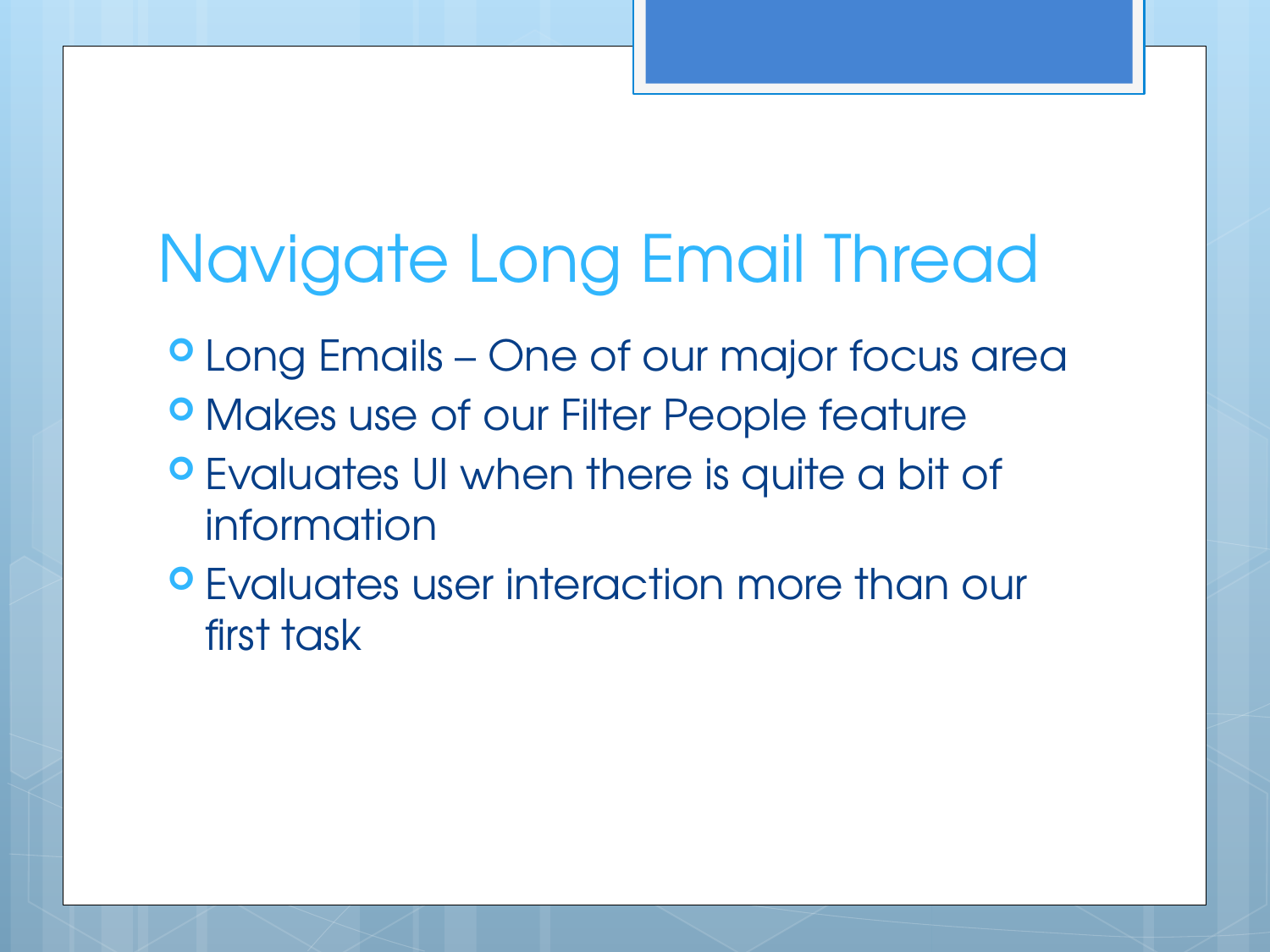

# Navigate Long Email Thread
Long Emails – One of our major focus area
Makes use of our Filter People feature
Evaluates UI when there is quite a bit of information
Evaluates user interaction more than our first task